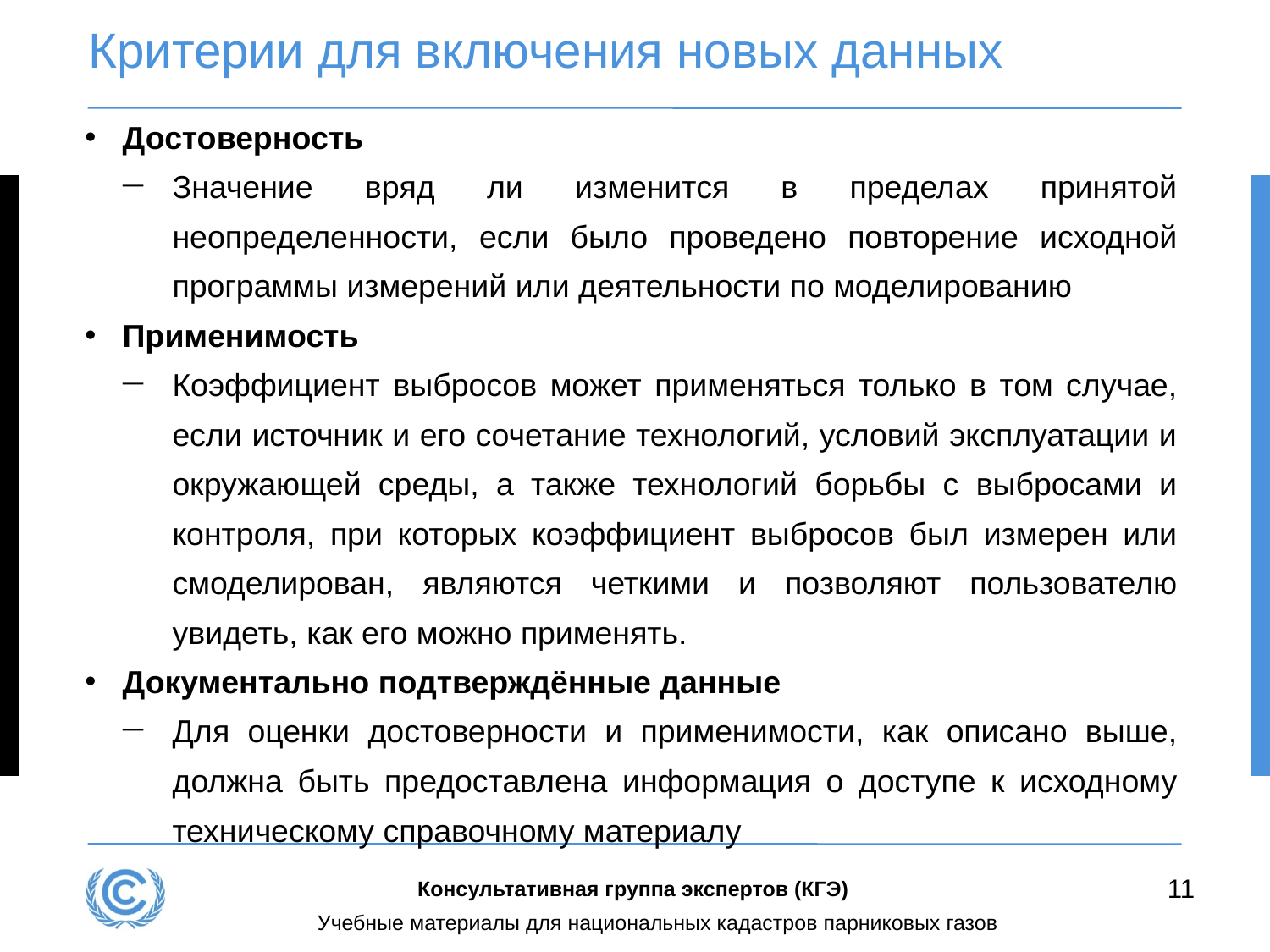

# Критерии для включения новых данных
Достоверность
Значение вряд ли изменится в пределах принятой неопределенности, если было проведено повторение исходной программы измерений или деятельности по моделированию
Применимость
Коэффициент выбросов может применяться только в том случае, если источник и его сочетание технологий, условий эксплуатации и окружающей среды, а также технологий борьбы с выбросами и контроля, при которых коэффициент выбросов был измерен или смоделирован, являются четкими и позволяют пользователю увидеть, как его можно применять.
Документально подтверждённые данные
Для оценки достоверности и применимости, как описано выше, должна быть предоставлена информация о доступе к исходному техническому справочному материалу
11
Консультативная группа экспертов (КГЭ)
Учебные материалы для национальных кадастров парниковых газов